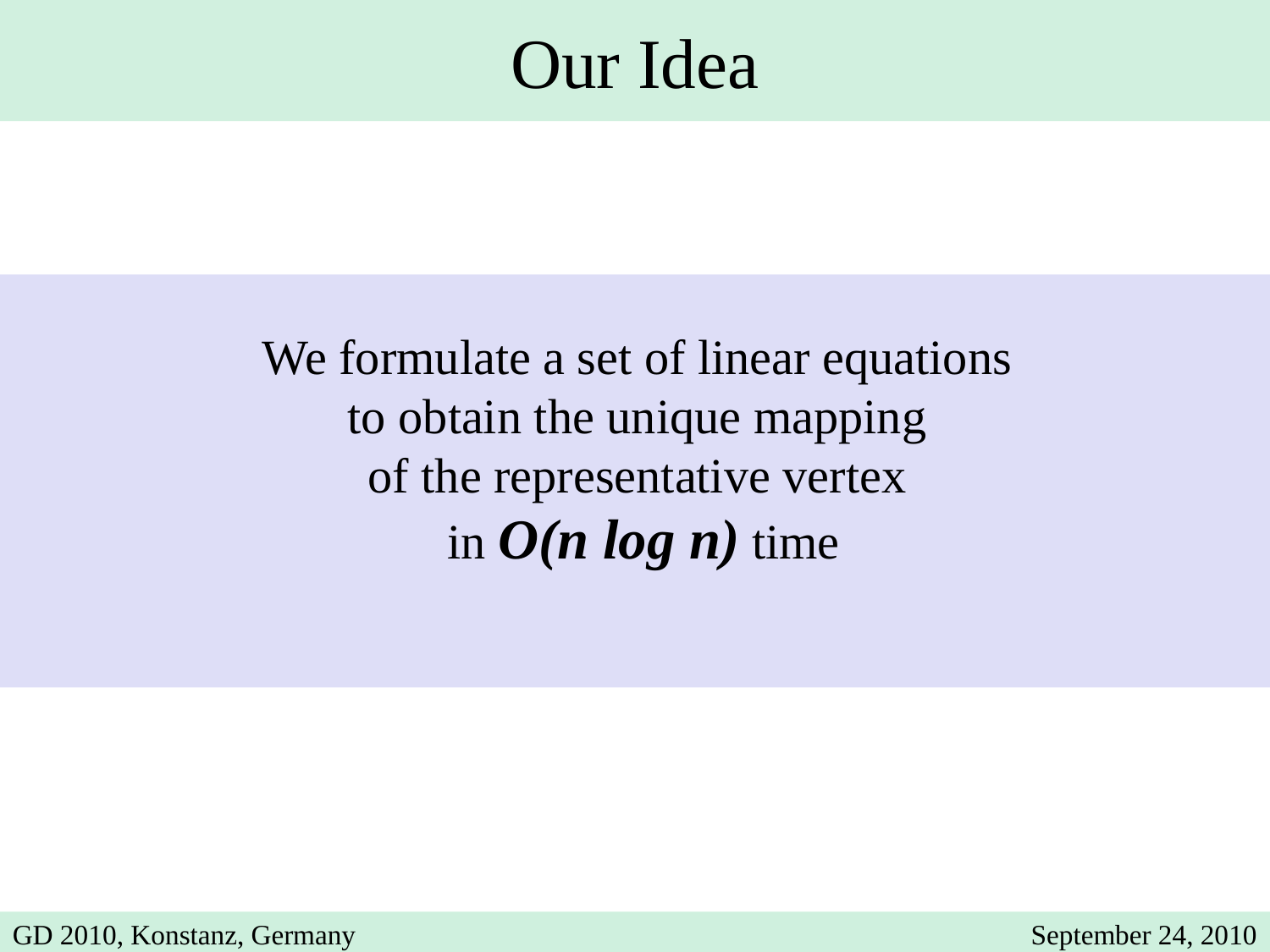

Our Idea
We formulate a set of linear equations
to obtain the unique mapping
of the representative vertex
in O(n log n) time

GD 2010, Konstanz, Germany
September 24, 2010